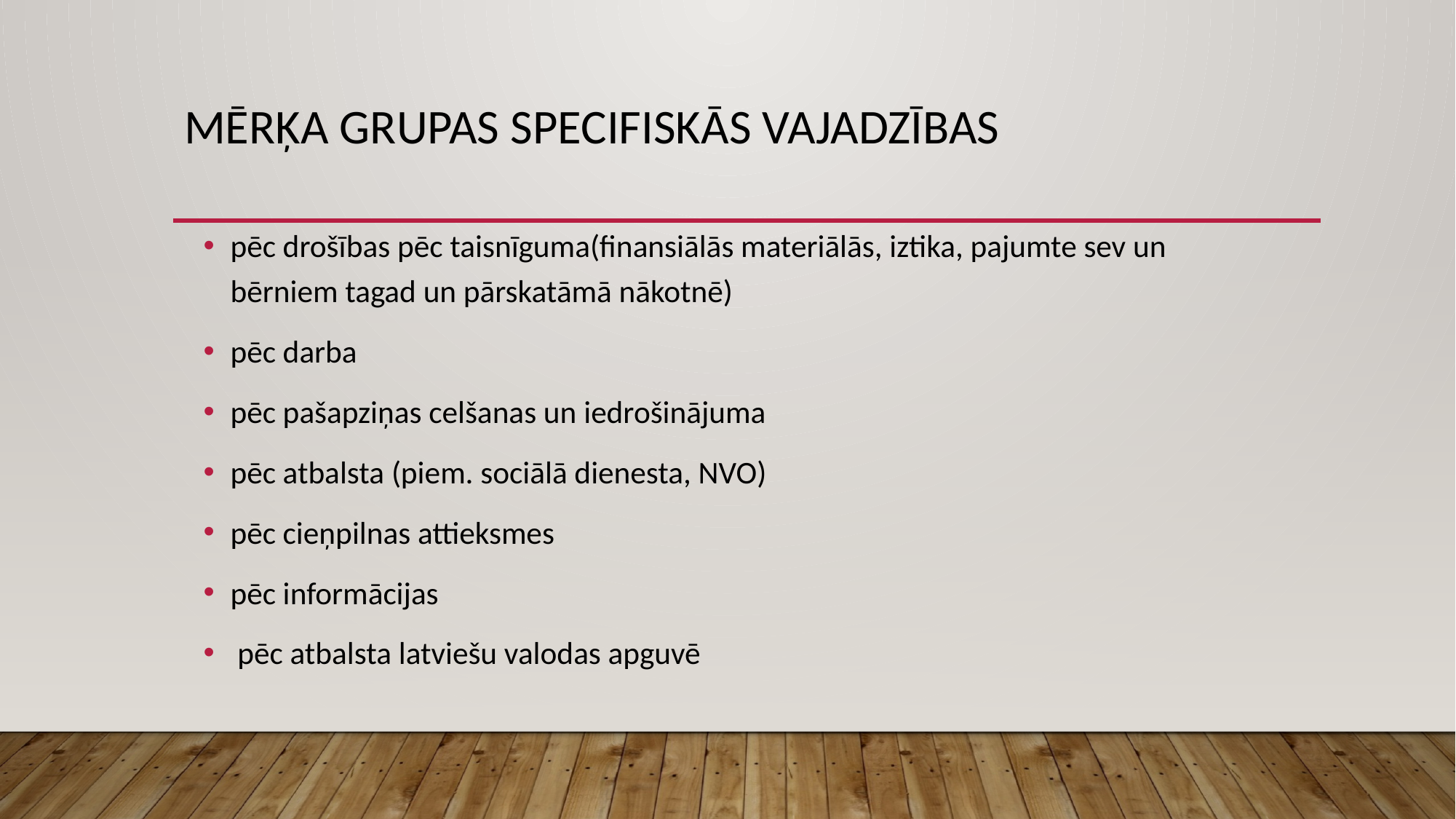

# Mērķa grupas specifiskās vajadzības
pēc drošības pēc taisnīguma(finansiālās materiālās, iztika, pajumte sev un bērniem tagad un pārskatāmā nākotnē)
pēc darba
pēc pašapziņas celšanas un iedrošinājuma
pēc atbalsta (piem. sociālā dienesta, NVO)
pēc cieņpilnas attieksmes
pēc informācijas
 pēc atbalsta latviešu valodas apguvē